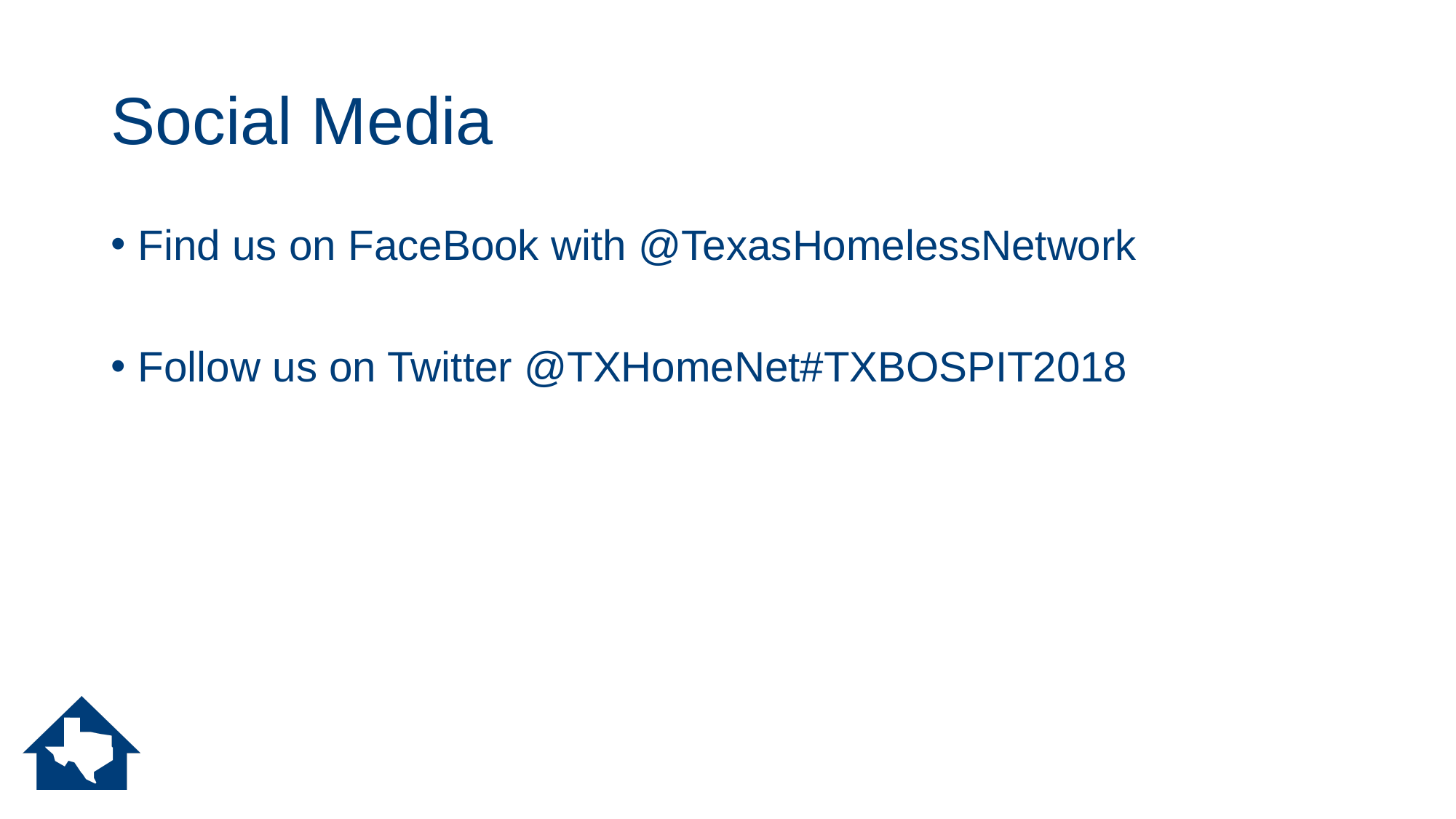

# Social Media
Find us on FaceBook with @TexasHomelessNetwork

Follow us on Twitter @TXHomeNet#TXBOSPIT2018